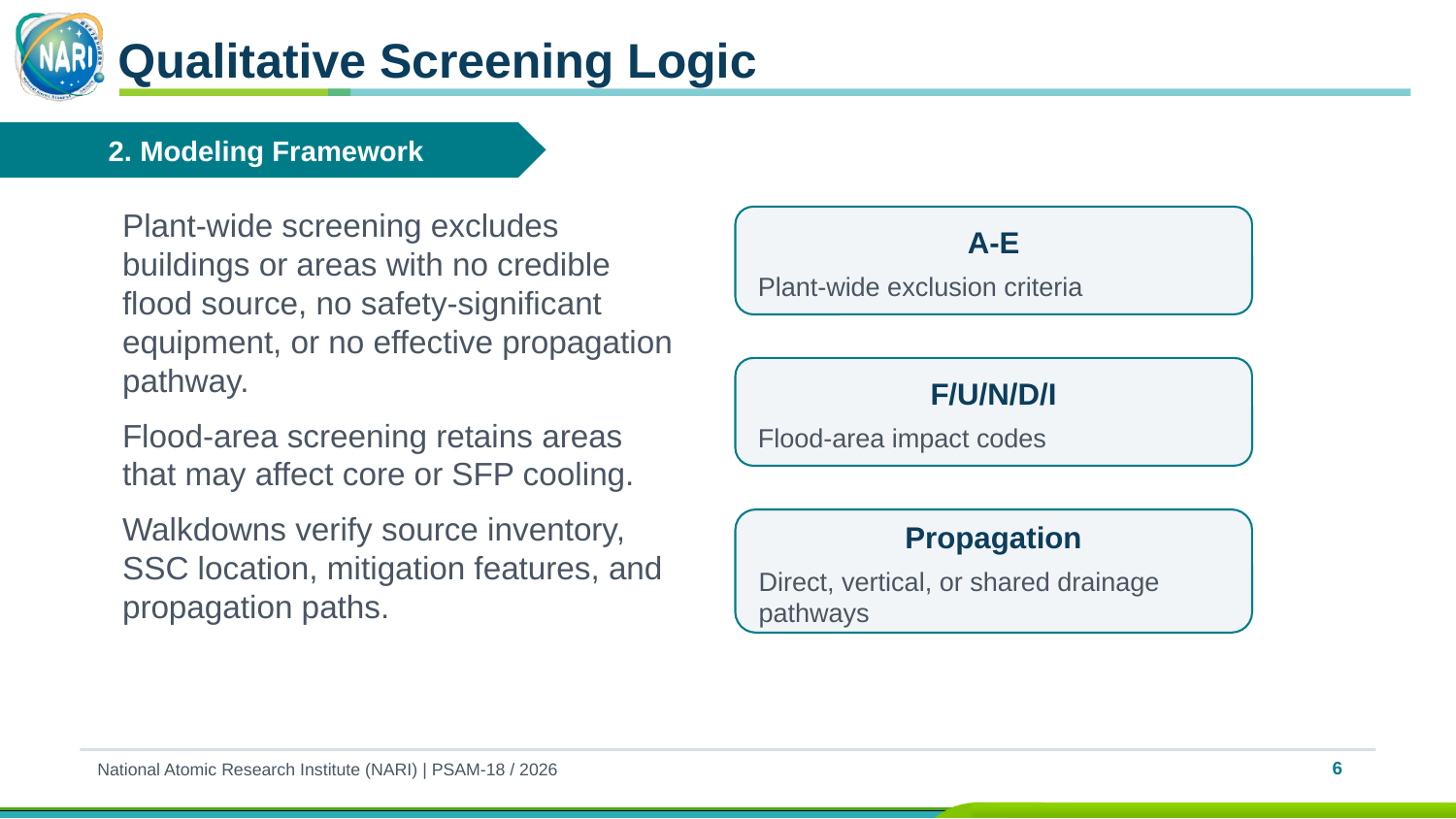

Qualitative Screening Logic
2. Modeling Framework
Plant-wide screening excludes buildings or areas with no credible flood source, no safety-significant equipment, or no effective propagation pathway.
Flood-area screening retains areas that may affect core or SFP cooling.
Walkdowns verify source inventory, SSC location, mitigation features, and propagation paths.
A-E
Plant-wide exclusion criteria
F/U/N/D/I
Flood-area impact codes
Propagation
Direct, vertical, or shared drainage pathways

6
National Atomic Research Institute (NARI) | PSAM-18 / 2026